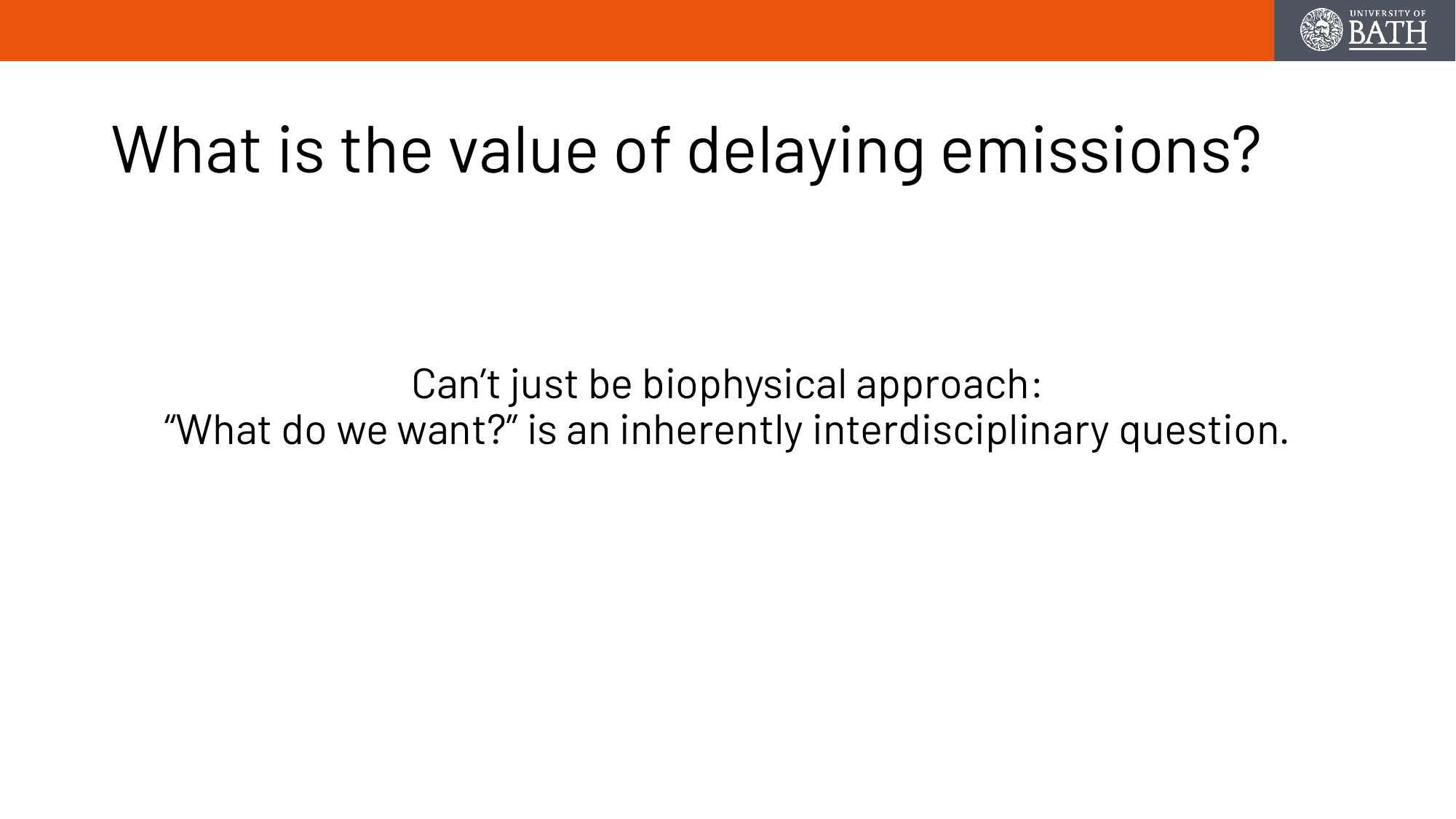

# What is the value of delaying emissions?

Can’t just be biophysical approach:
“What do we want?” is an inherently interdisciplinary question.